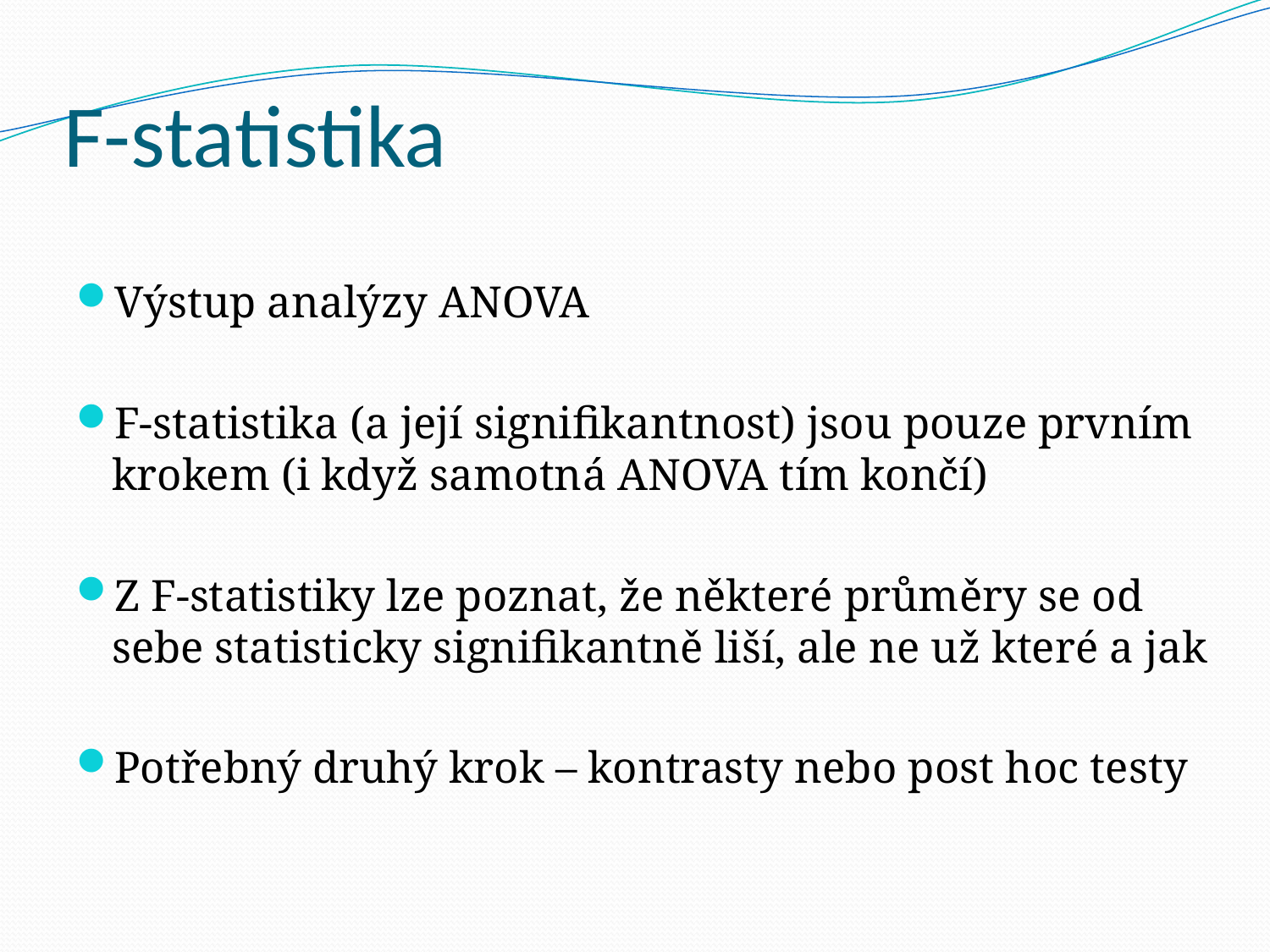

# F-statistika
Výstup analýzy ANOVA

F-statistika (a její signifikantnost) jsou pouze prvním krokem (i když samotná ANOVA tím končí)

Z F-statistiky lze poznat, že některé průměry se od sebe statisticky signifikantně liší, ale ne už které a jak

Potřebný druhý krok – kontrasty nebo post hoc testy